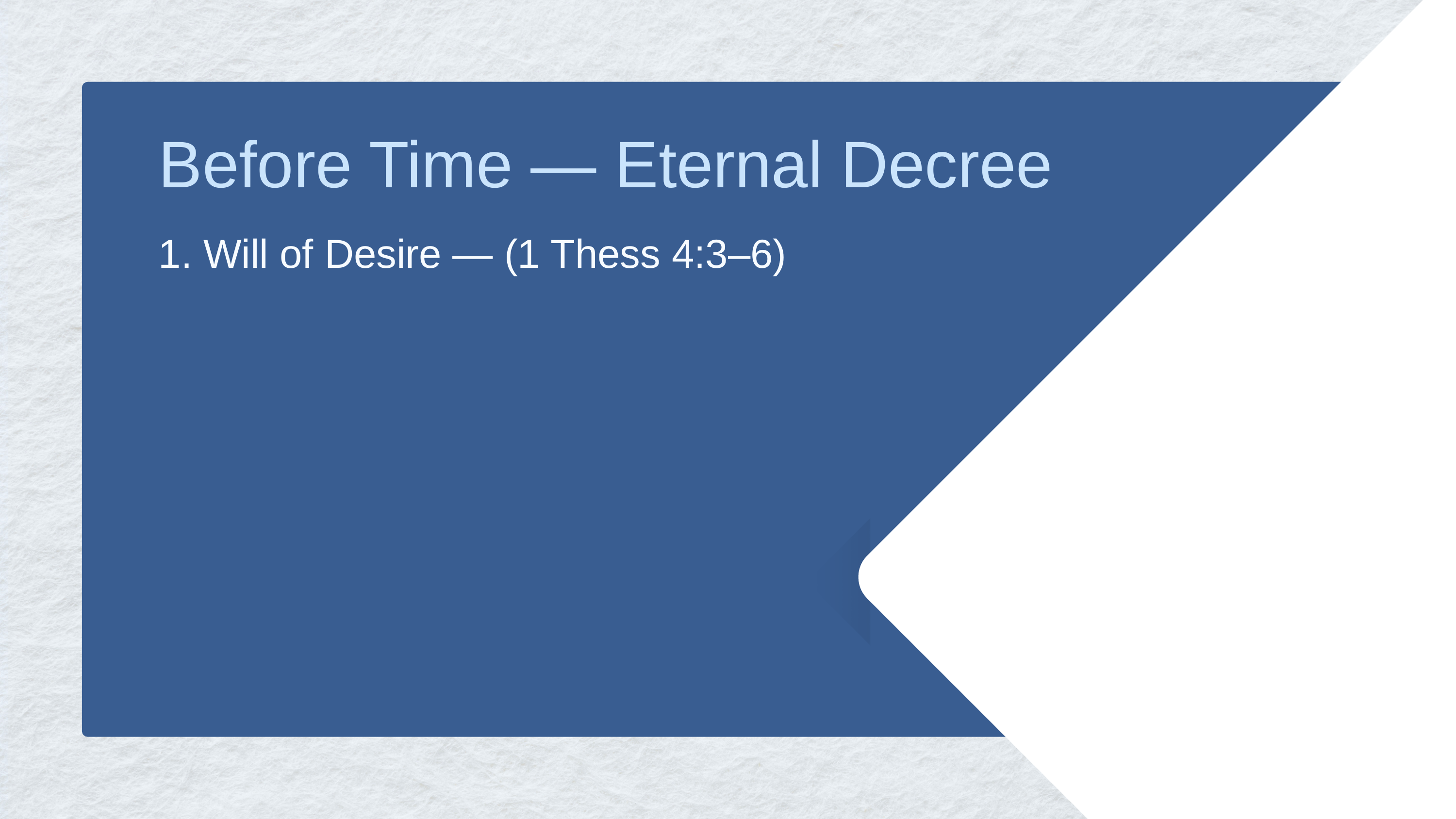

Before Time — Eternal Decree

1. Will of Desire — (1 Thess 4:3–6)